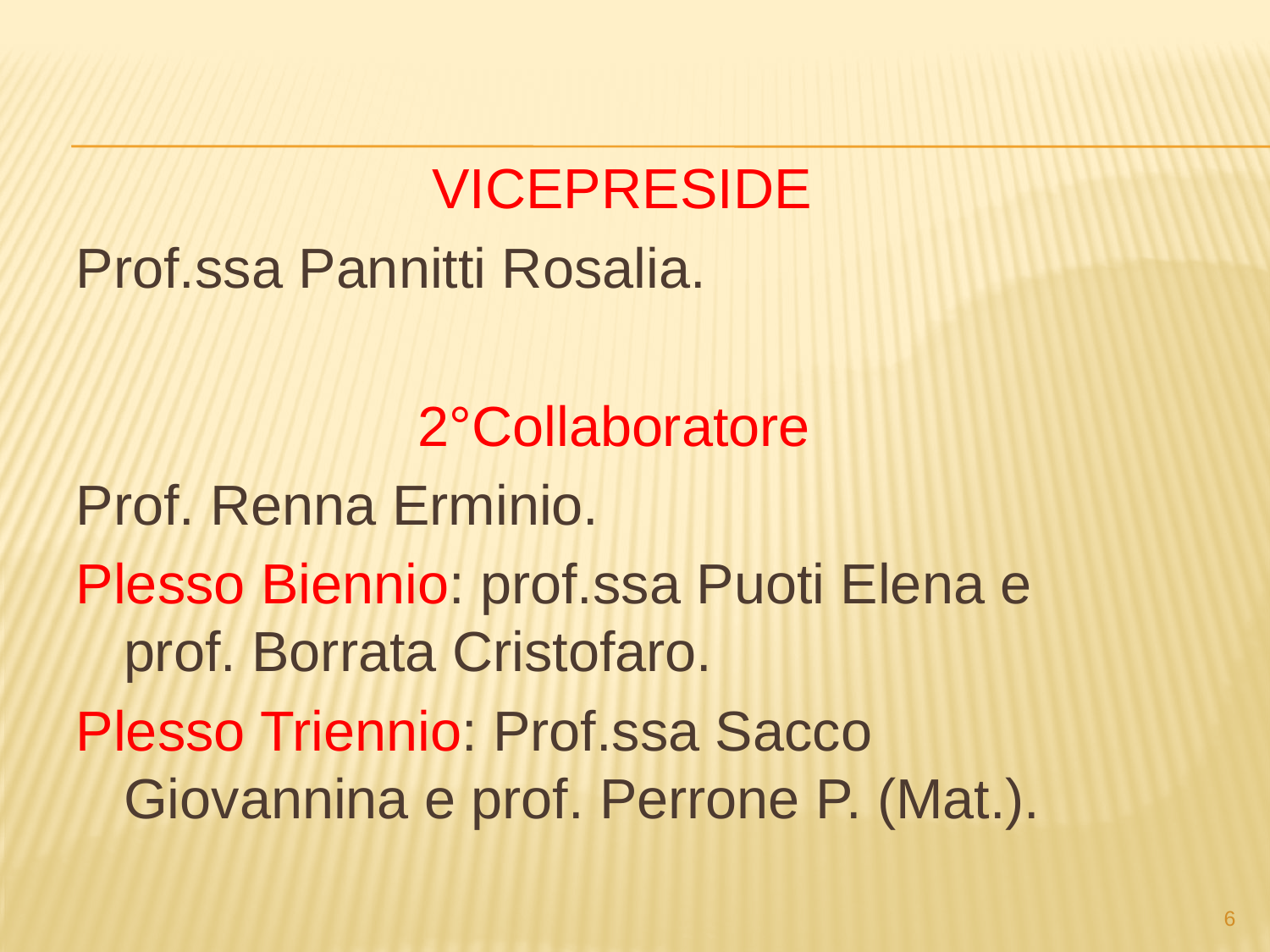

#
 VICEPRESIDE
Prof.ssa Pannitti Rosalia.

2°Collaboratore
Prof. Renna Erminio.
Plesso Biennio: prof.ssa Puoti Elena e prof. Borrata Cristofaro.
Plesso Triennio: Prof.ssa Sacco Giovannina e prof. Perrone P. (Mat.).

6